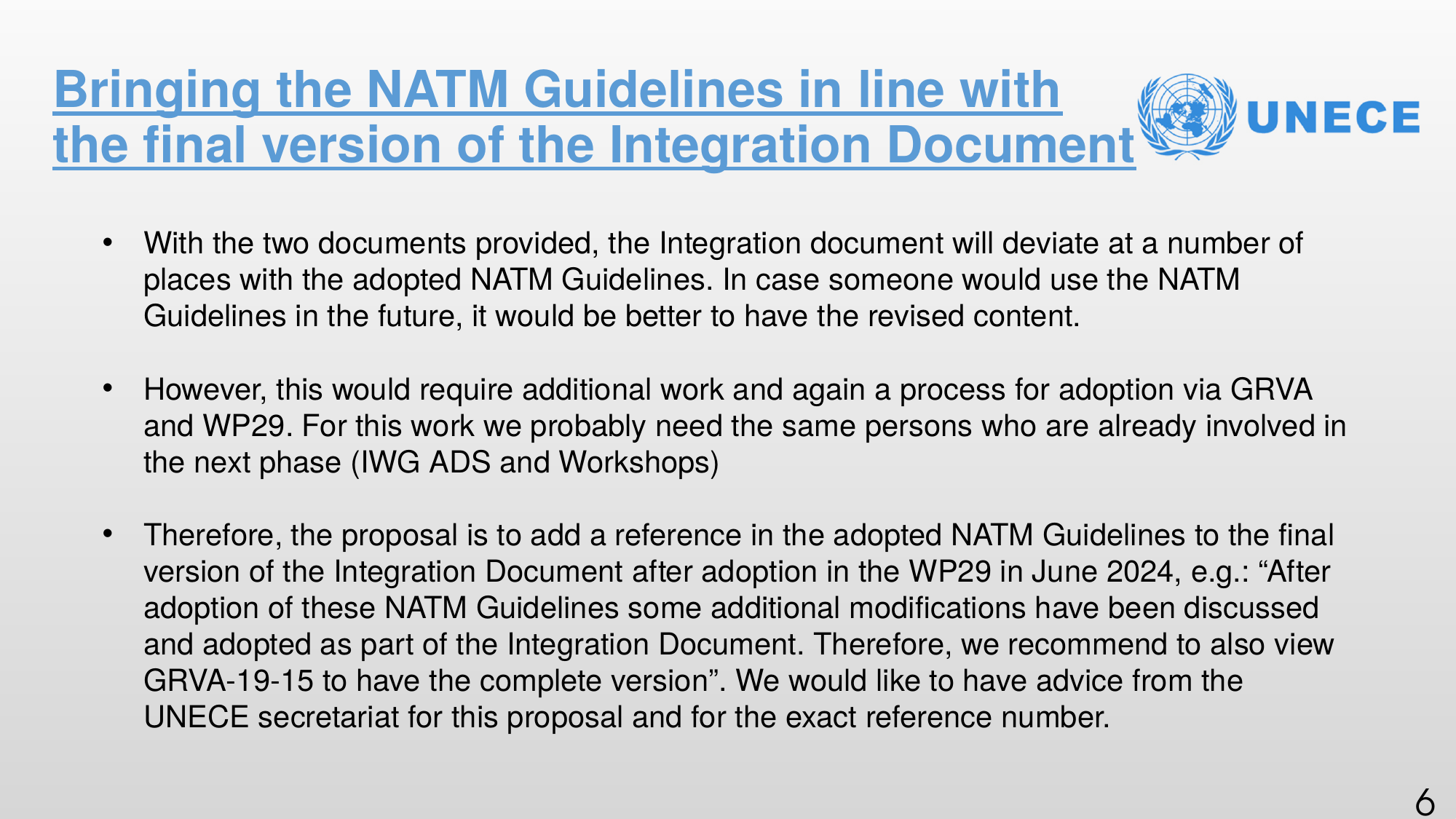

# Bringing the NATM Guidelines in line with the final version of the Integration Document
With the two documents provided, the Integration document will deviate at a number of places with the adopted NATM Guidelines. In case someone would use the NATM Guidelines in the future, it would be better to have the revised content.

However, this would require additional work and again a process for adoption via GRVA and WP29. For this work we probably need the same persons who are already involved in the next phase (IWG ADS and Workshops)

Therefore, the proposal is to add a reference in the adopted NATM Guidelines to the final version of the Integration Document after adoption in the WP29 in June 2024, e.g.: “After adoption of these NATM Guidelines some additional modifications have been discussed and adopted as part of the Integration Document. Therefore, we recommend to also view GRVA-19-15 to have the complete version”. We would like to have advice from the UNECE secretariat for this proposal and for the exact reference number.